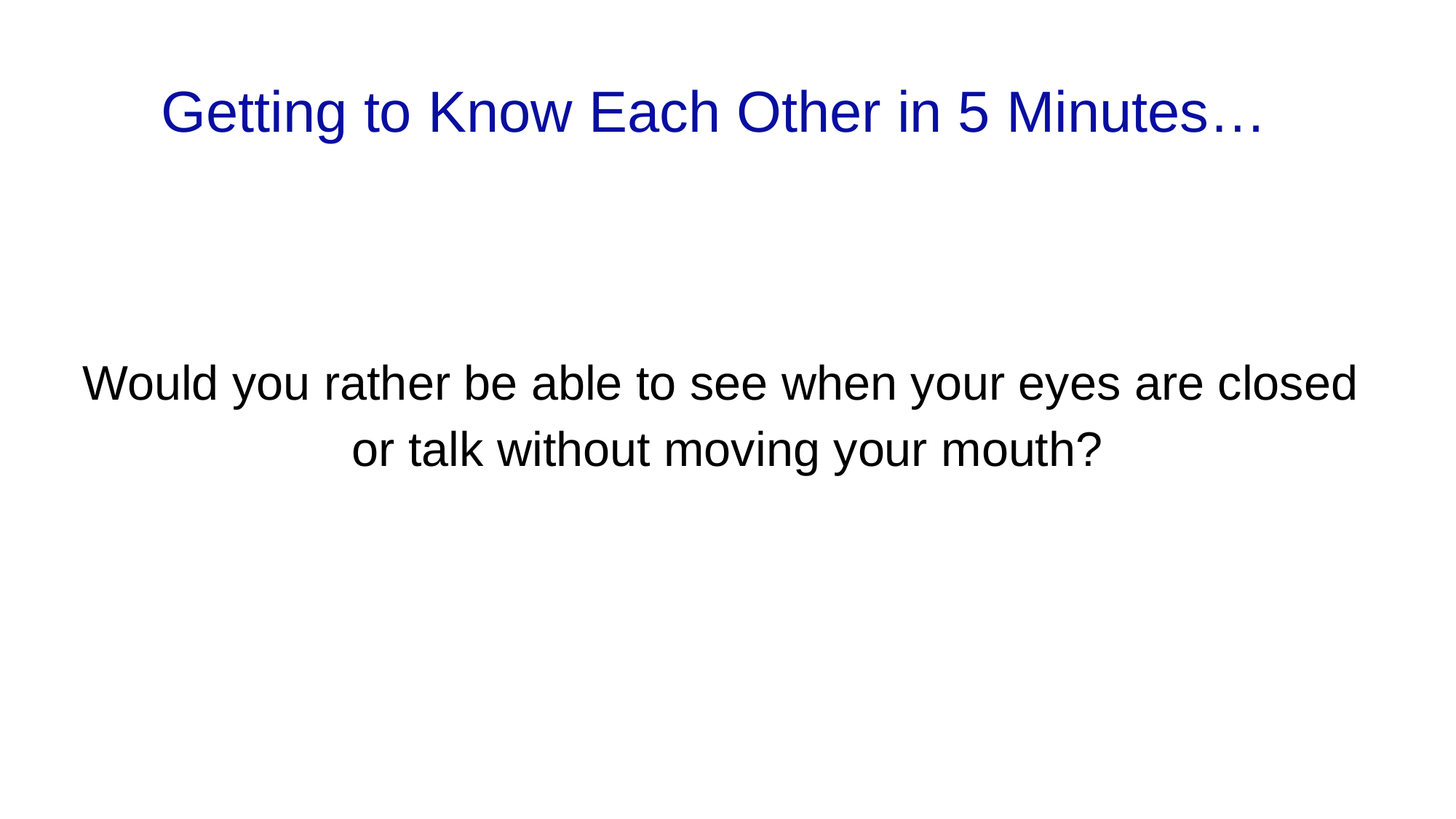

Getting to Know Each Other in 5 Minutes…
Would you rather be able to see when your eyes are closed
or talk without moving your mouth?